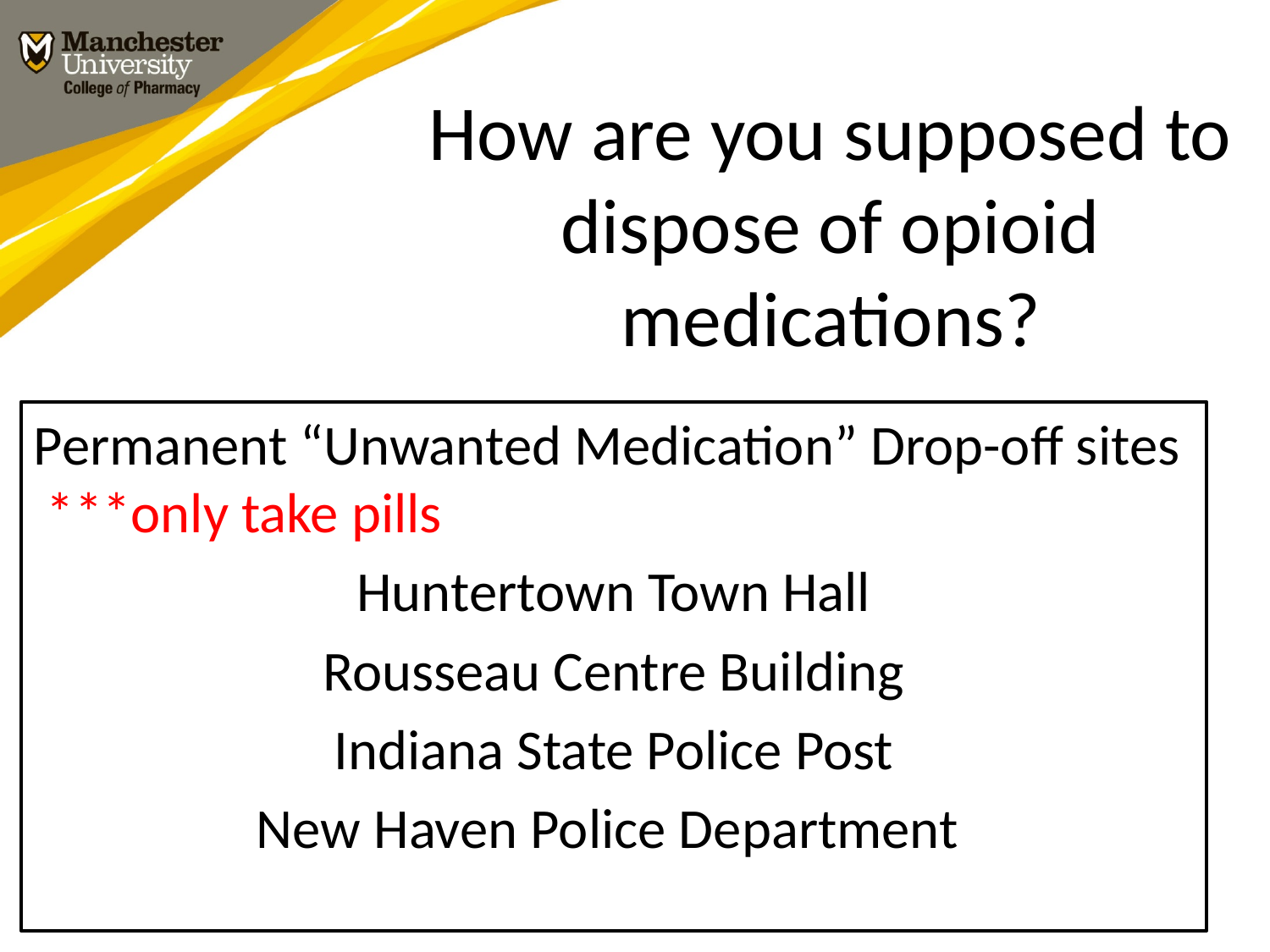

# How are you supposed to dispose of opioid medications?
Permanent “Unwanted Medication” Drop-off sites   ***only take pills
Huntertown Town Hall
Rousseau Centre Building
Indiana State Police Post
New Haven Police Department